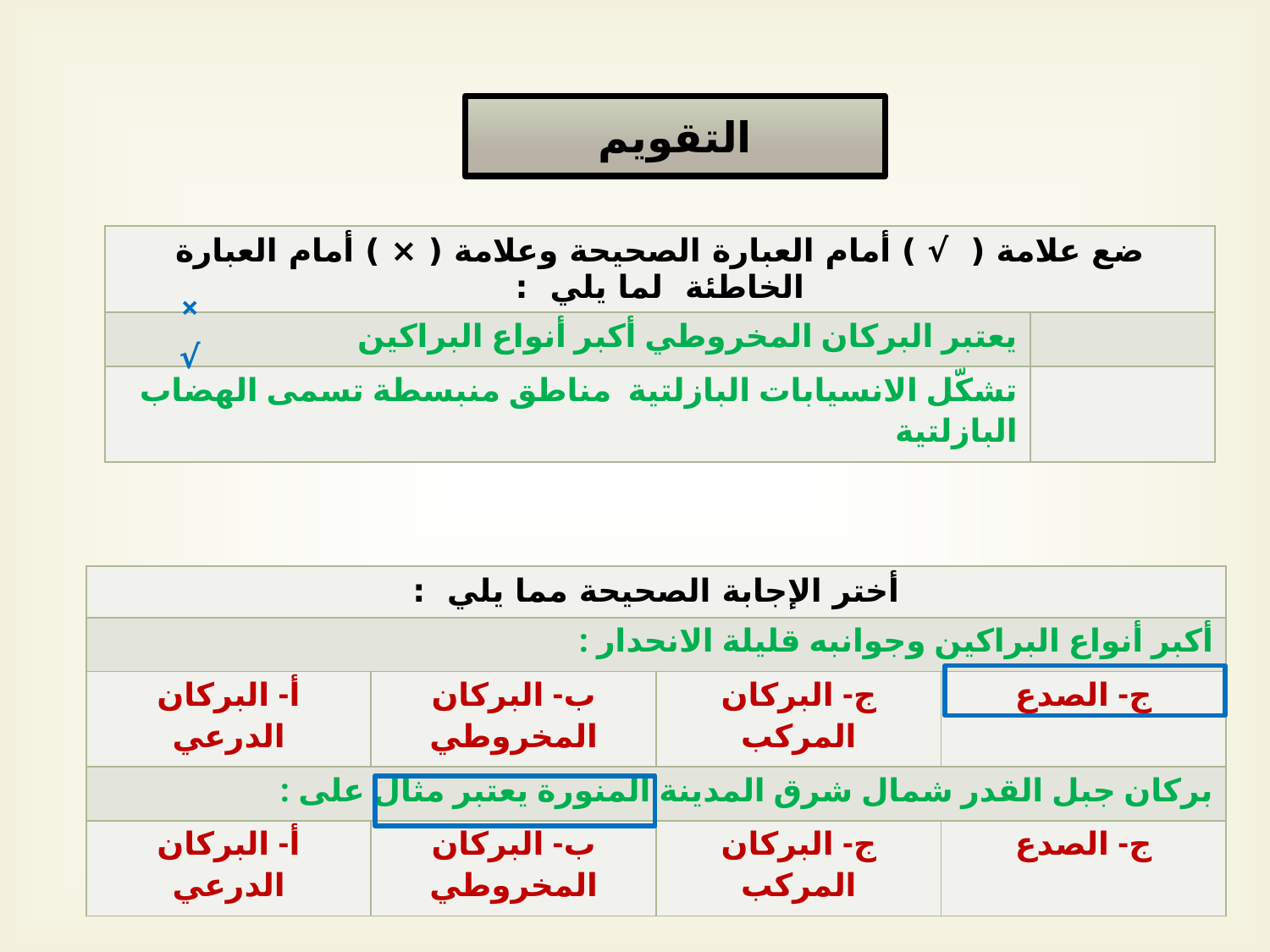

التقويم
| ضع علامة ( √ ) أمام العبارة الصحيحة وعلامة ( × ) أمام العبارة الخاطئة لما يلي : |  |
| --- | --- |
| يعتبر البركان المخروطي أكبر أنواع البراكين |  |
| تشكّل الانسيابات البازلتية مناطق منبسطة تسمى الهضاب البازلتية |  |
×
√
| أختر الإجابة الصحيحة مما يلي : |  |  |  |
| --- | --- | --- | --- |
| أكبر أنواع البراكين وجوانبه قليلة الانحدار : |  |  |  |
| أ- البركان الدرعي | ب- البركان المخروطي | ج- البركان المركب | ج- الصدع |
| بركان جبل القدر شمال شرق المدينة المنورة يعتبر مثال على : |  |  |  |
| أ- البركان الدرعي | ب- البركان المخروطي | ج- البركان المركب | ج- الصدع |